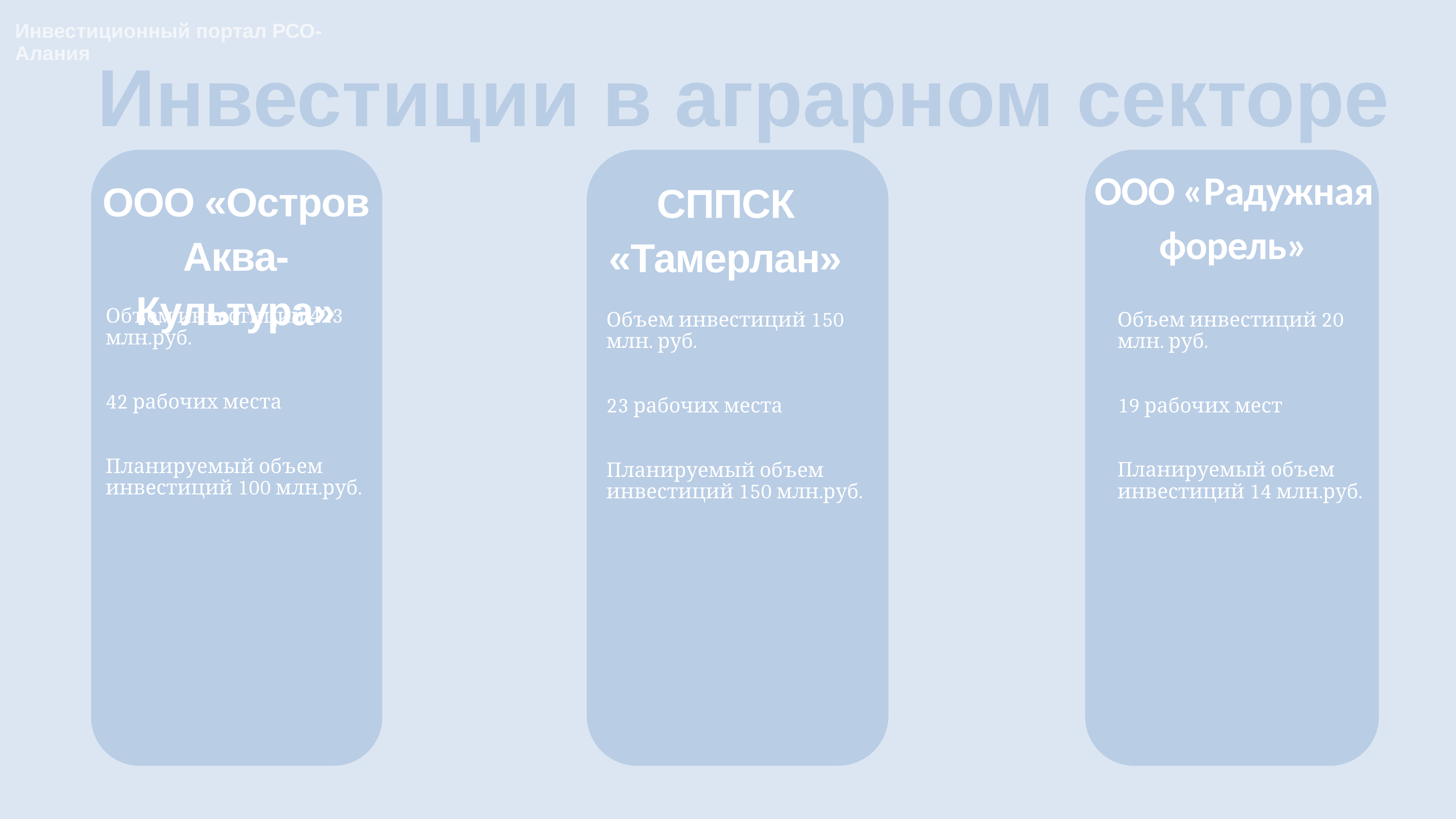

Инвестиционный портал РСО-Алания
Инвестиции в аграрном секторе

ООО «Радужная форель»

ООО «Остров Аква-Культура»

СППСК «Тамерлан»

Объем инвестиций 423 млн.руб.

42 рабочих места

Планируемый объем инвестиций 100 млн.руб.

Объем инвестиций 20 млн. руб.

19 рабочих мест

Планируемый объем инвестиций 14 млн.руб.

Объем инвестиций 150 млн. руб.

23 рабочих места

Планируемый объем инвестиций 150 млн.руб.